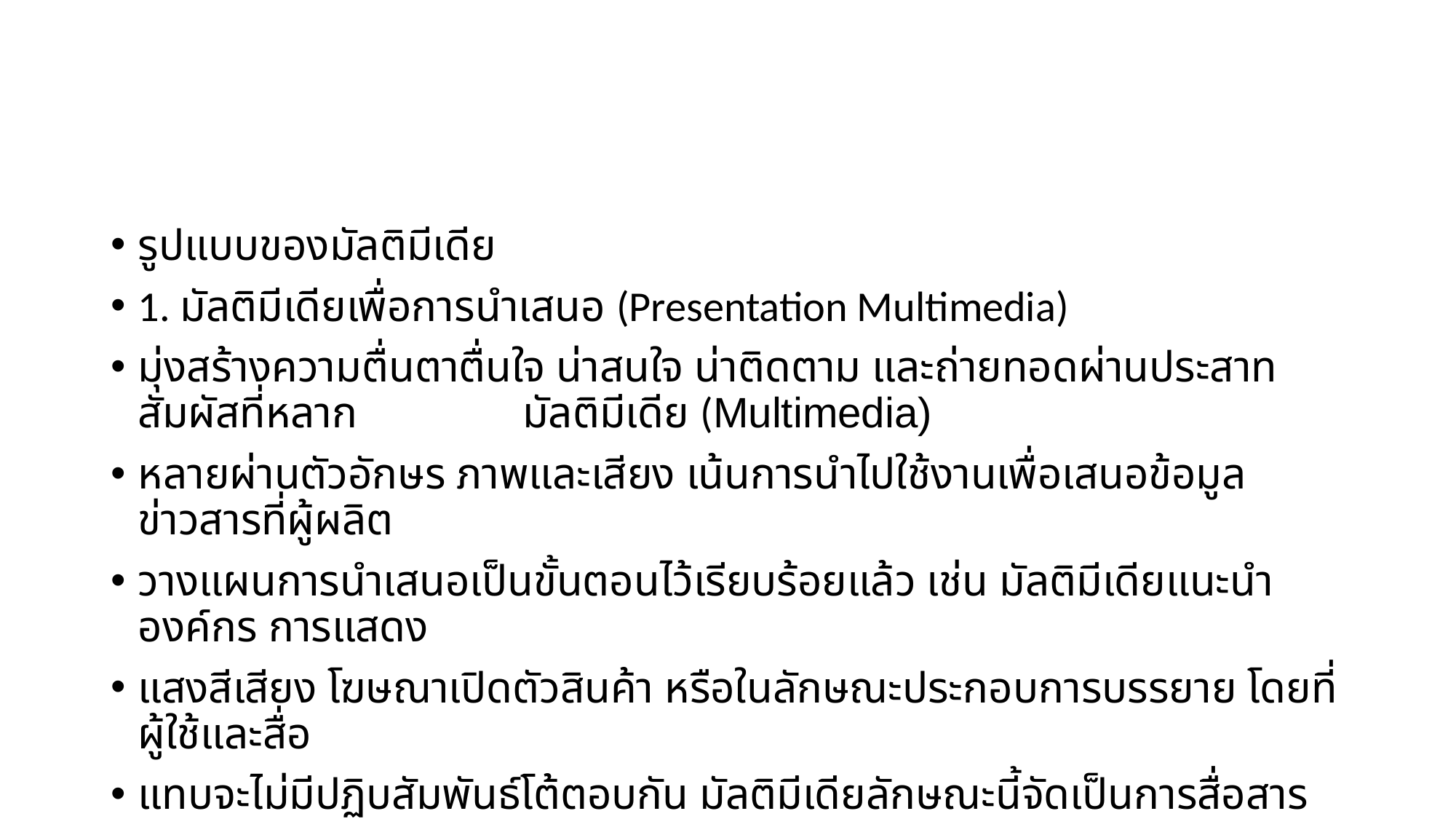

#
รูปแบบของมัลติมีเดีย
1. มัลติมีเดียเพื่อการนำเสนอ (Presentation Multimedia)
มุ่งสร้างความตื่นตาตื่นใจ น่าสนใจ น่าติดตาม และถ่ายทอดผ่านประสาทสัมผัสที่หลาก
หลายผ่านตัวอักษร ภาพและเสียง เน้นการนำไปใช้งานเพื่อเสนอข้อมูลข่าวสารที่ผู้ผลิต
วางแผนการนำเสนอเป็นขั้นตอนไว้เรียบร้อยแล้ว เช่น มัลติมีเดียแนะนำองค์กร การแสดง
แสงสีเสียง โฆษณาเปิดตัวสินค้า หรือในลักษณะประกอบการบรรยาย โดยที่ผู้ใช้และสื่อ
แทบจะไม่มีปฏิบสัมพันธ์โต้ตอบกัน มัลติมีเดียลักษณะนี้จัดเป็นการสื่อสารแบบทางเดียว
(One way Communication)

มัลติมีเดีย (Multimedia)